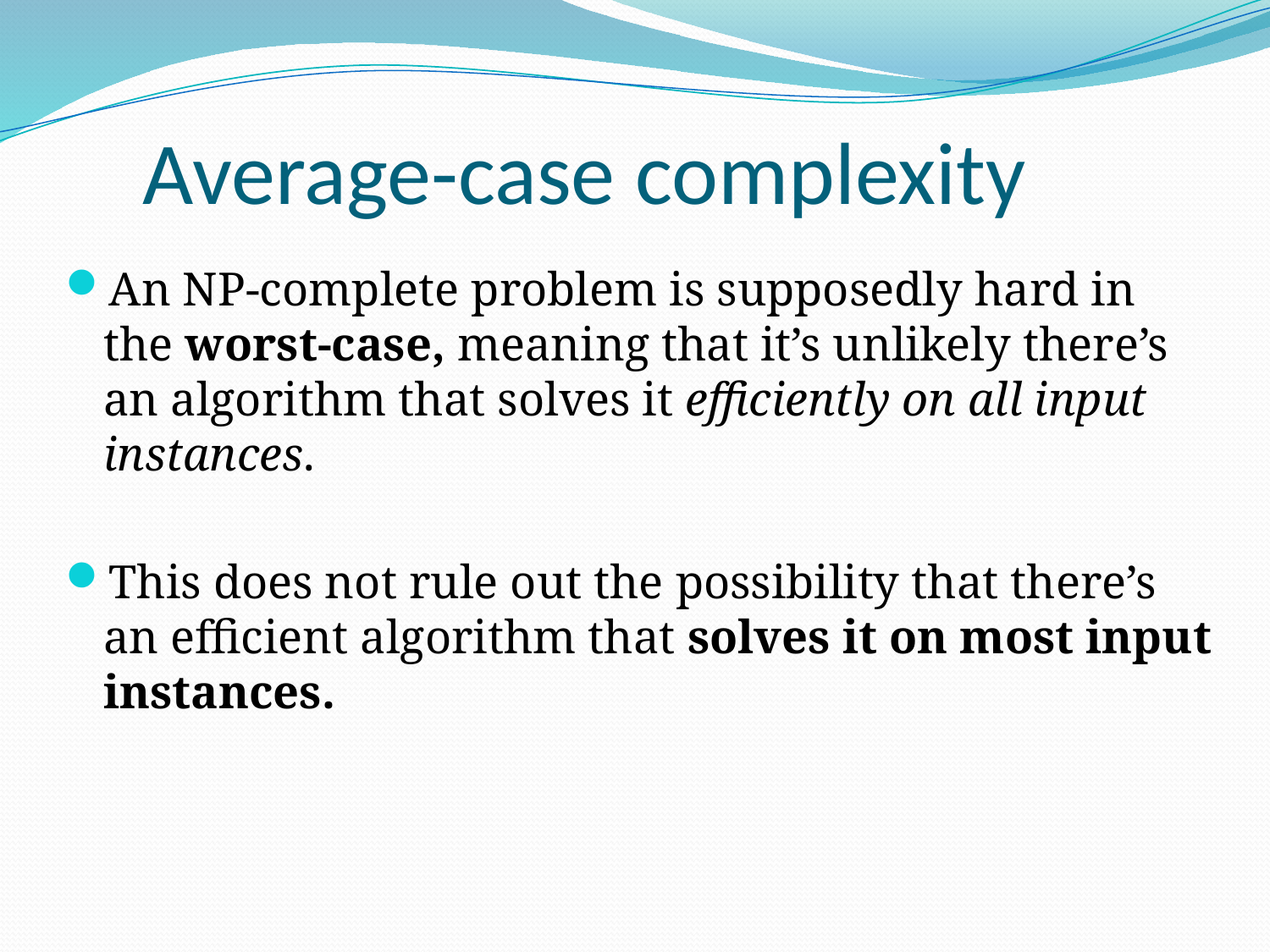

# Average-case complexity
An NP-complete problem is supposedly hard in the worst-case, meaning that it’s unlikely there’s an algorithm that solves it efficiently on all input instances.

This does not rule out the possibility that there’s an efficient algorithm that solves it on most input instances.